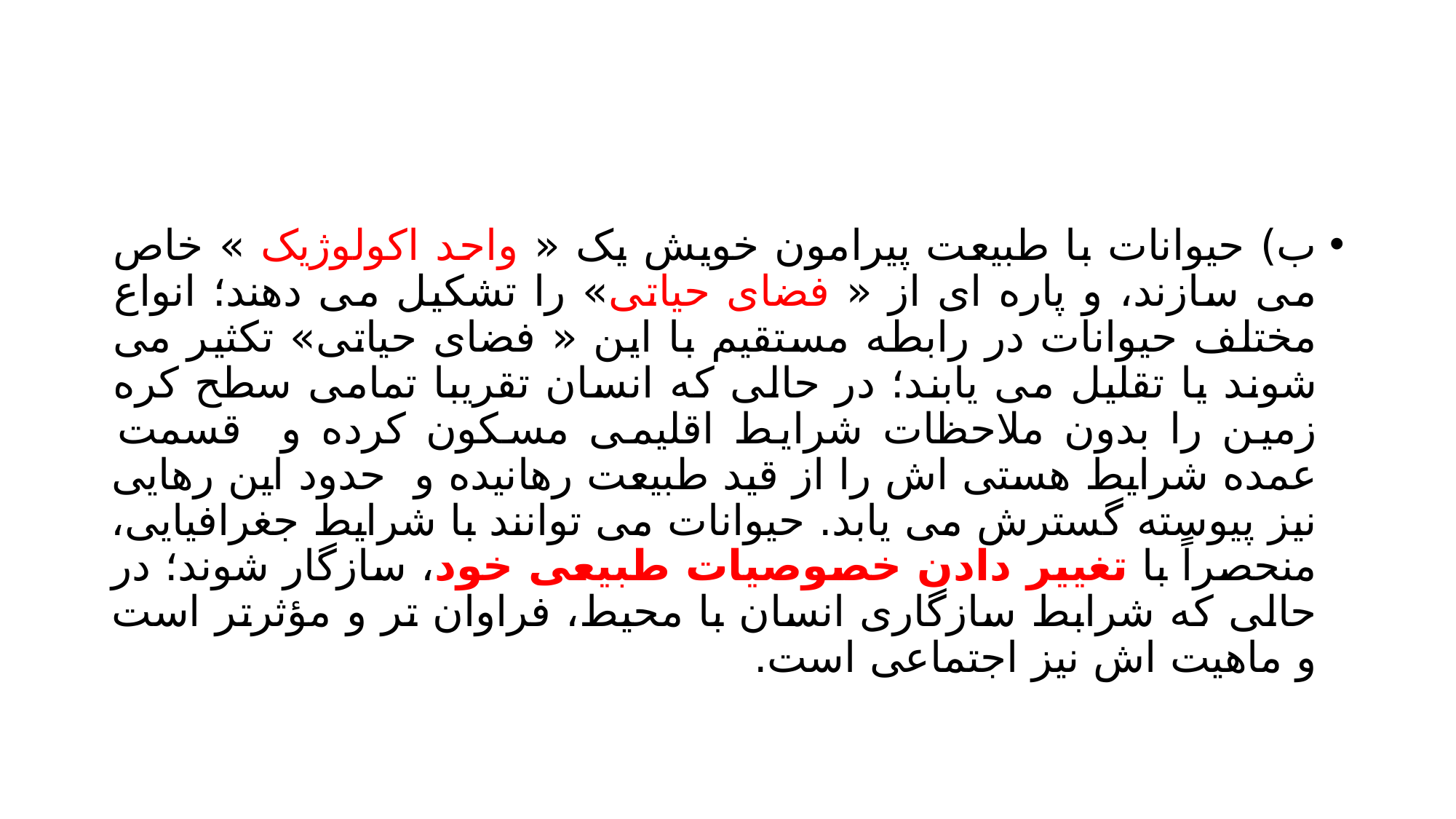

#
ب) حیوانات با طبیعت پیرامون خویش یک « واحد اکولوژیک » خاص می سازند، و پاره ای از « فضای حیاتی» را تشکیل می دهند؛ انواع مختلف حیوانات در رابطه مستقیم با این « فضای حیاتی» تکثیر می شوند یا تقلیل می یابند؛ در حالی که انسان تقریبا تمامی سطح کره زمین را بدون ملاحظات شرایط اقلیمی مسکون کرده و  قسمت عمده شرایط هستی اش را از قید طبیعت رهانیده و  حدود این رهایی نیز پیوسته گسترش می یابد. حیوانات می توانند با شرایط جغرافیایی، منحصراً با تغییر دادن خصوصیات طبیعی خود، سازگار شوند؛ در حالی که شرابط سازگاری انسان با محیط، فراوان تر و مؤثرتر است و ماهیت اش نیز اجتماعی است.